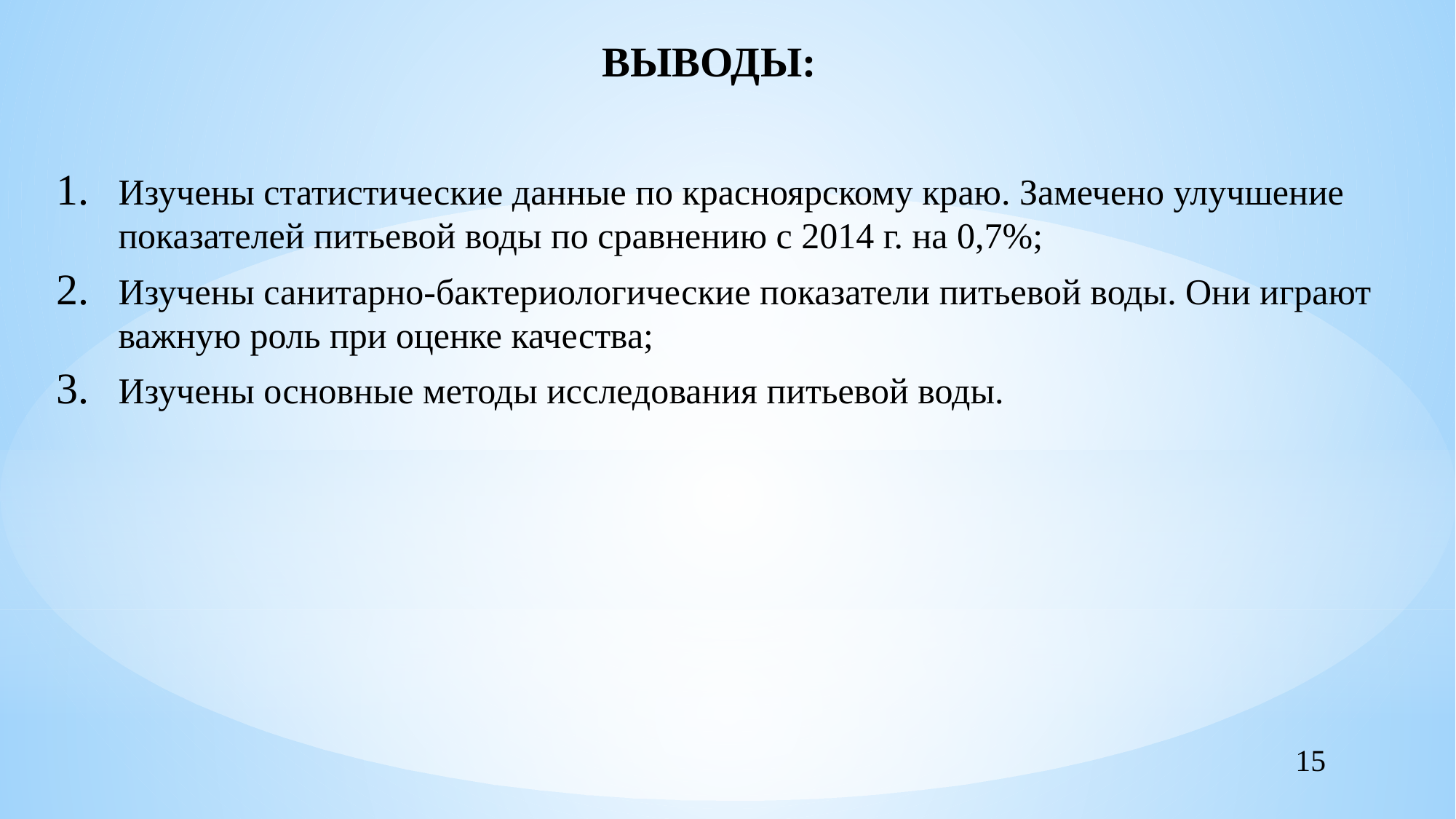

# ВЫВОДЫ:
Изучены статистические данные по красноярскому краю. Замечено улучшение показателей питьевой воды по сравнению с 2014 г. на 0,7%;
Изучены санитарно-бактериологические показатели питьевой воды. Они играют важную роль при оценке качества;
Изучены основные методы исследования питьевой воды.
15